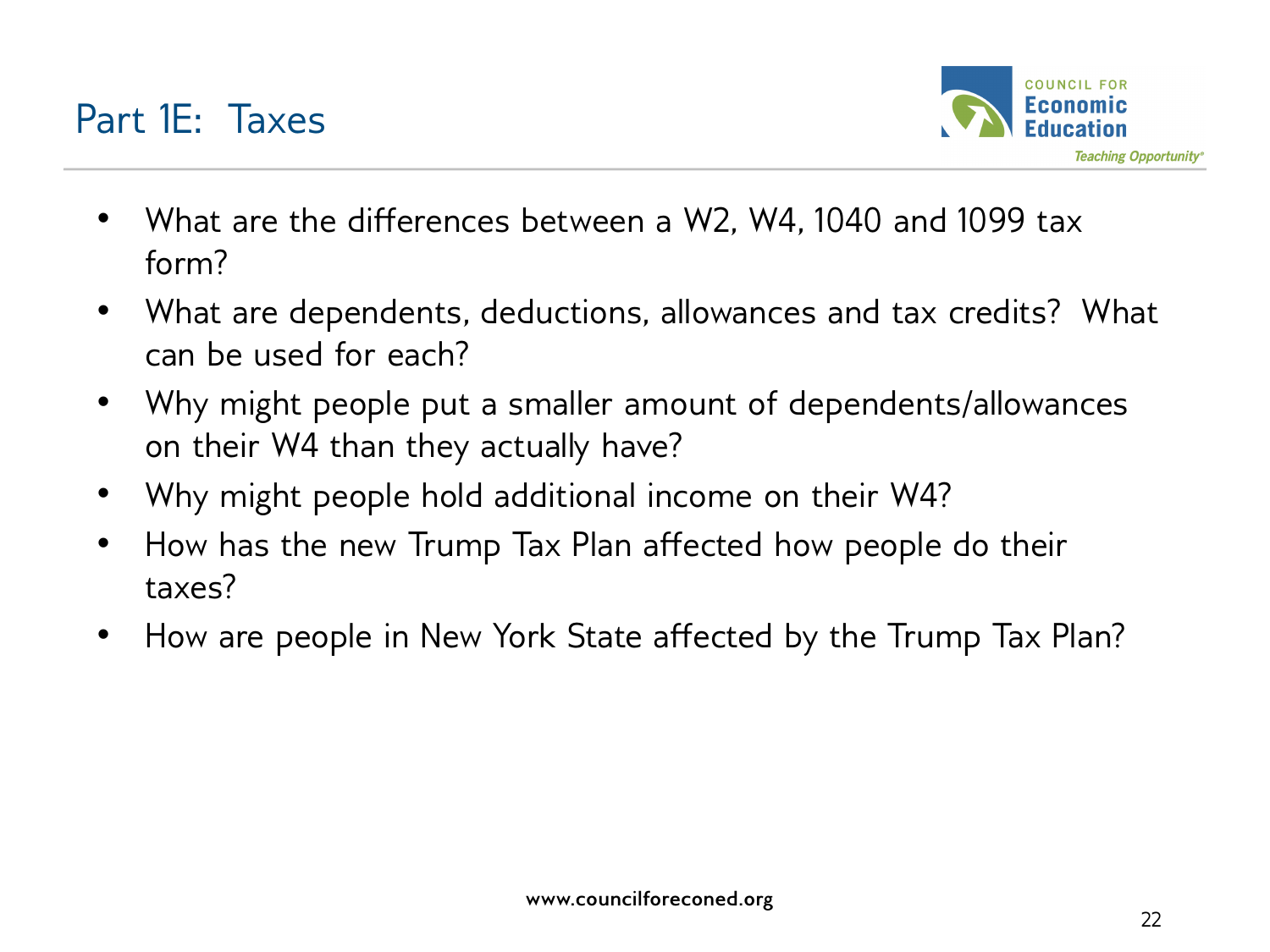

# Part 1E:  Taxes
What are the differences between a W2, W4, 1040 and 1099 tax form?
What are dependents, deductions, allowances and tax credits?  What can be used for each?
Why might people put a smaller amount of dependents/allowances on their W4 than they actually have?
Why might people hold additional income on their W4?
How has the new Trump Tax Plan affected how people do their taxes?
How are people in New York State affected by the Trump Tax Plan?

www.councilforeconed.org
22